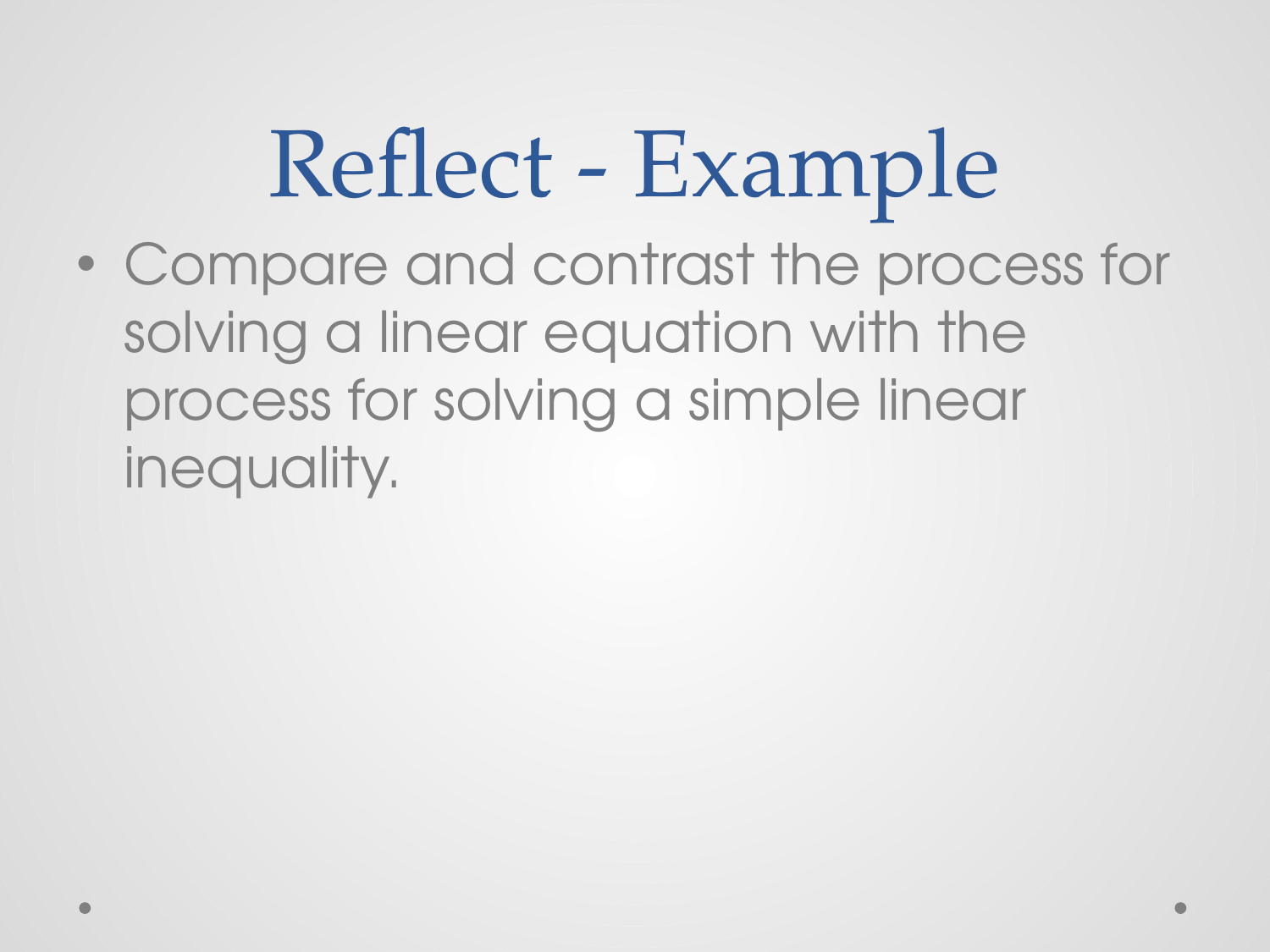

# Reflect - Example
Compare and contrast the process for solving a linear equation with the process for solving a simple linear inequality.